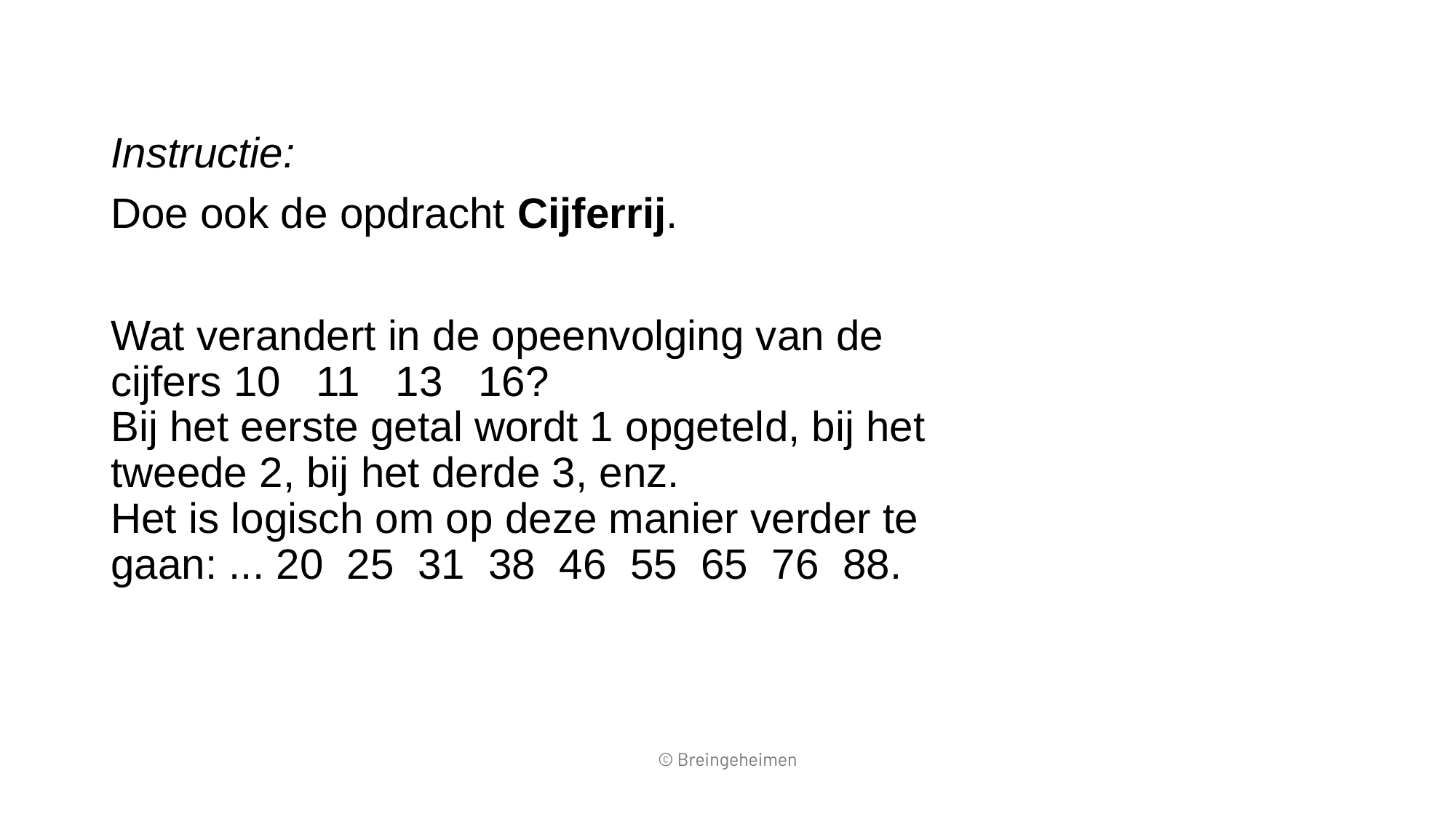

Instructie:
Doe ook de opdracht Cijferrij.

Wat verandert in de opeenvolging van de cijfers 10   11   13   16?
Bij het eerste getal wordt 1 opgeteld, bij het tweede 2, bij het derde 3, enz.
Het is logisch om op deze manier verder te gaan: ... 20  25  31  38  46  55  65  76  88.

© Breingeheimen